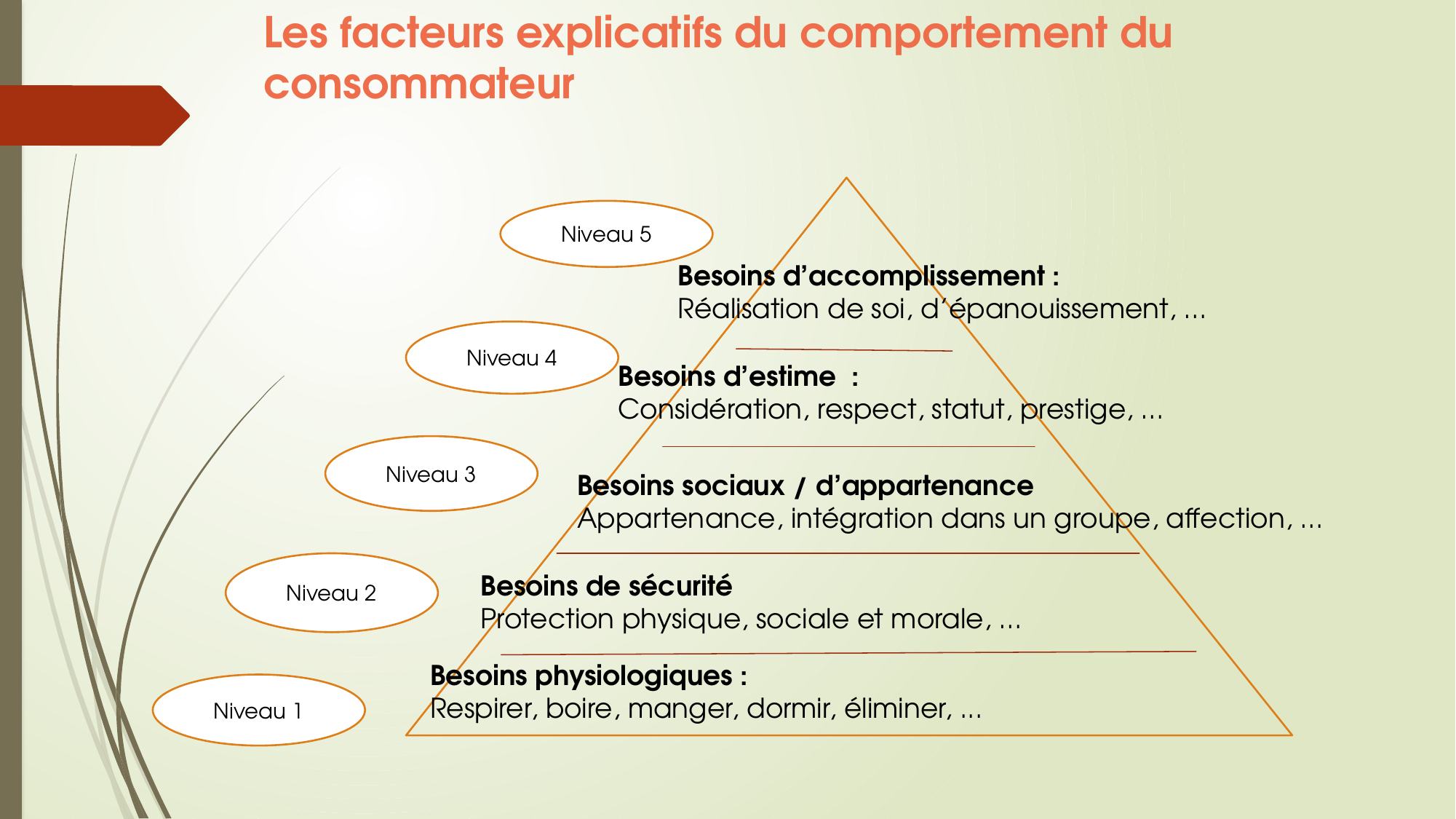

# Les facteurs explicatifs du comportement du consommateur

Niveau 5
Besoins d’accomplissement :
Réalisation de soi, d’épanouissement, …
Niveau 4
Besoins d’estime  :
Considération, respect, statut, prestige, …
Niveau 3
Besoins sociaux / d’appartenance
Appartenance, intégration dans un groupe, affection, …
Niveau 2
Besoins de sécurité
Protection physique, sociale et morale, …
Besoins physiologiques :
Respirer, boire, manger, dormir, éliminer, ...
Niveau 1